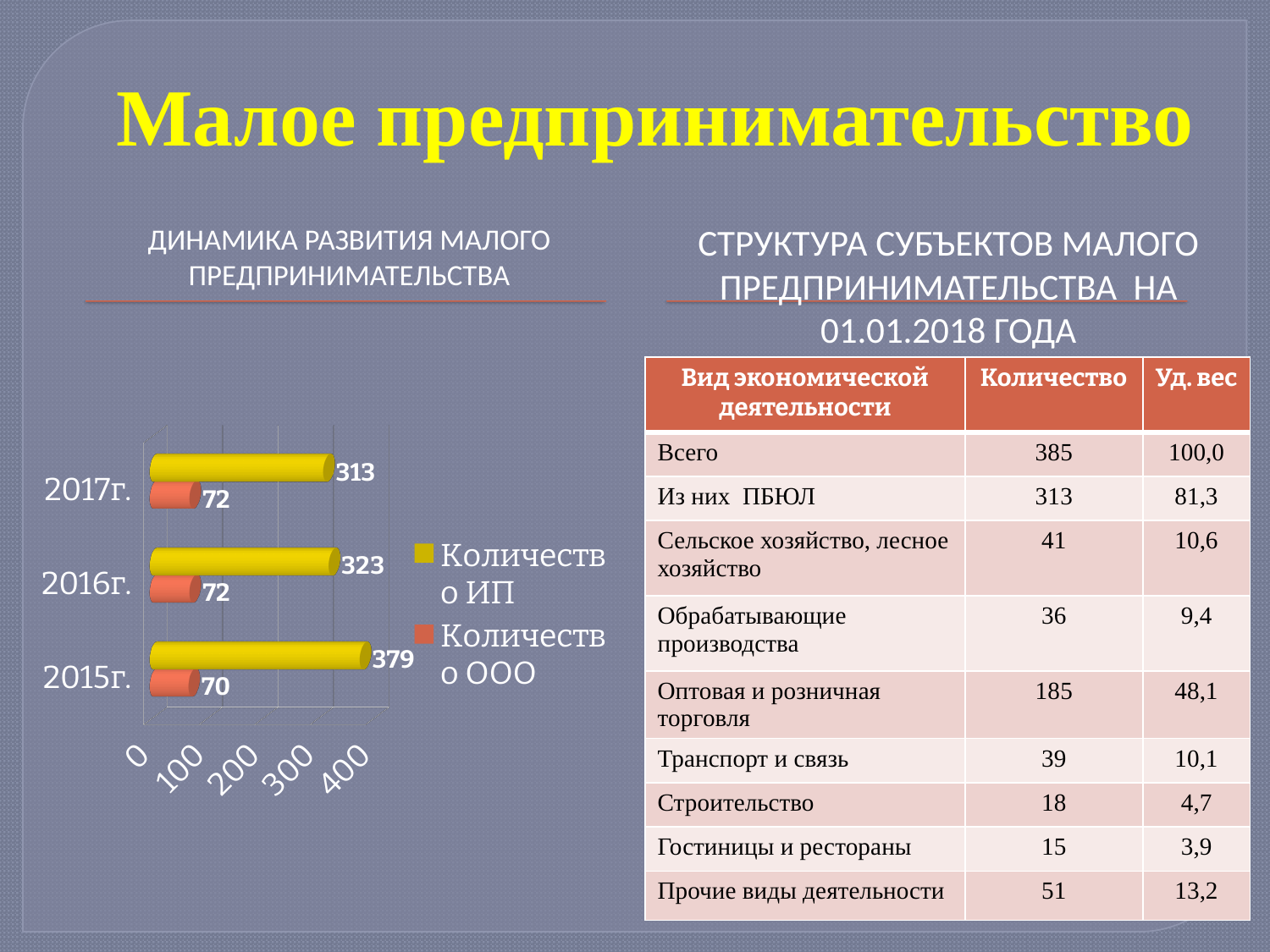

# Малое предпринимательство
Структура субъектов малого предпринимательства  на 01.01.2018 года
Динамика развития малого предпринимательства
| Вид экономической деятельности | Количество | Уд. вес |
| --- | --- | --- |
| Всего | 385 | 100,0 |
| Из них ПБЮЛ | 313 | 81,3 |
| Сельское хозяйство, лесное хозяйство | 41 | 10,6 |
| Обрабатывающие производства | 36 | 9,4 |
| Оптовая и розничная торговля | 185 | 48,1 |
| Транспорт и связь | 39 | 10,1 |
| Строительство | 18 | 4,7 |
| Гостиницы и рестораны | 15 | 3,9 |
| Прочие виды деятельности | 51 | 13,2 |

[unsupported chart]